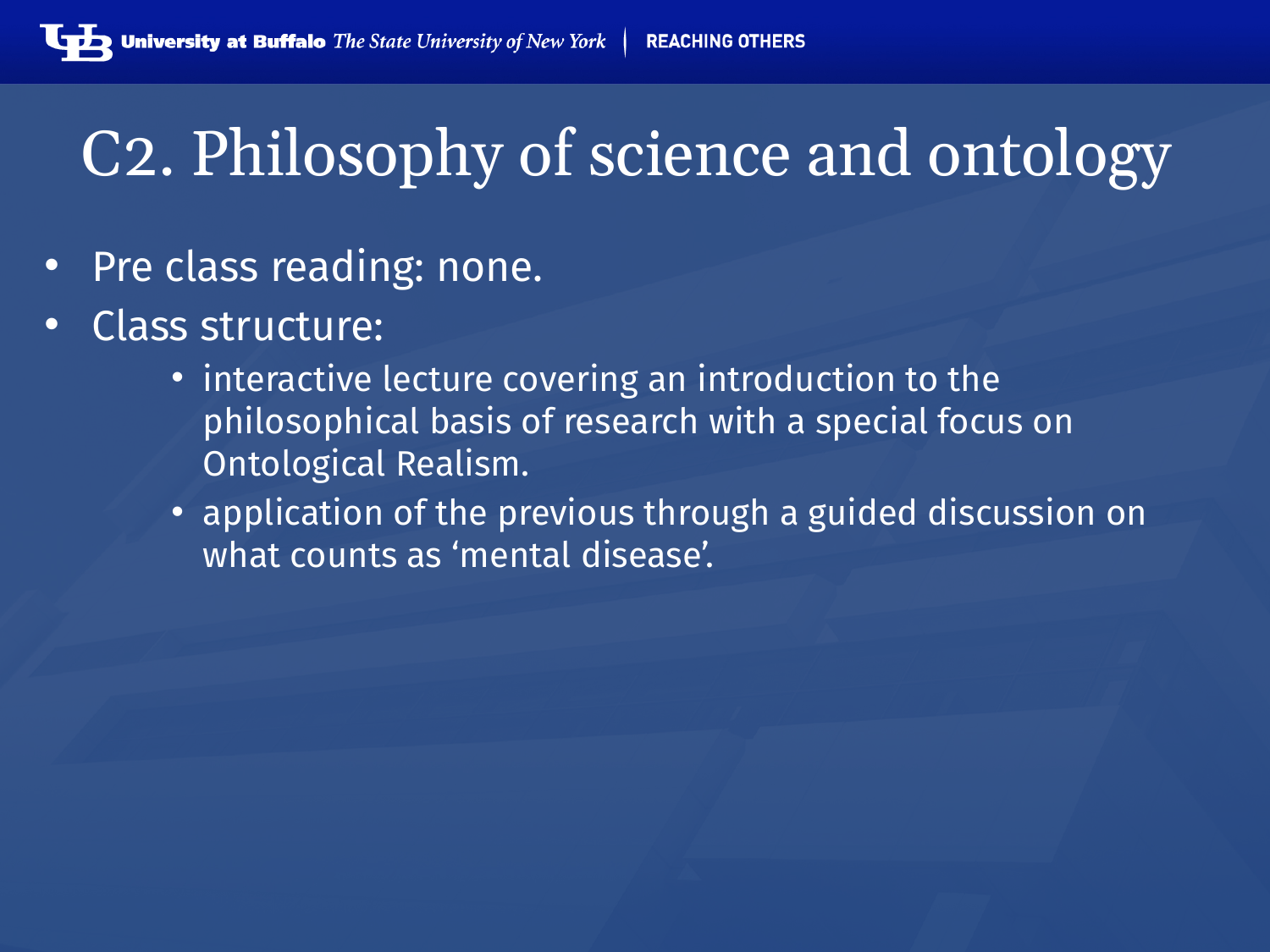

# C2. Philosophy of science and ontology
Pre class reading: none.
Class structure:
interactive lecture covering an introduction to the philosophical basis of research with a special focus on Ontological Realism.
application of the previous through a guided discussion on what counts as ‘mental disease’.